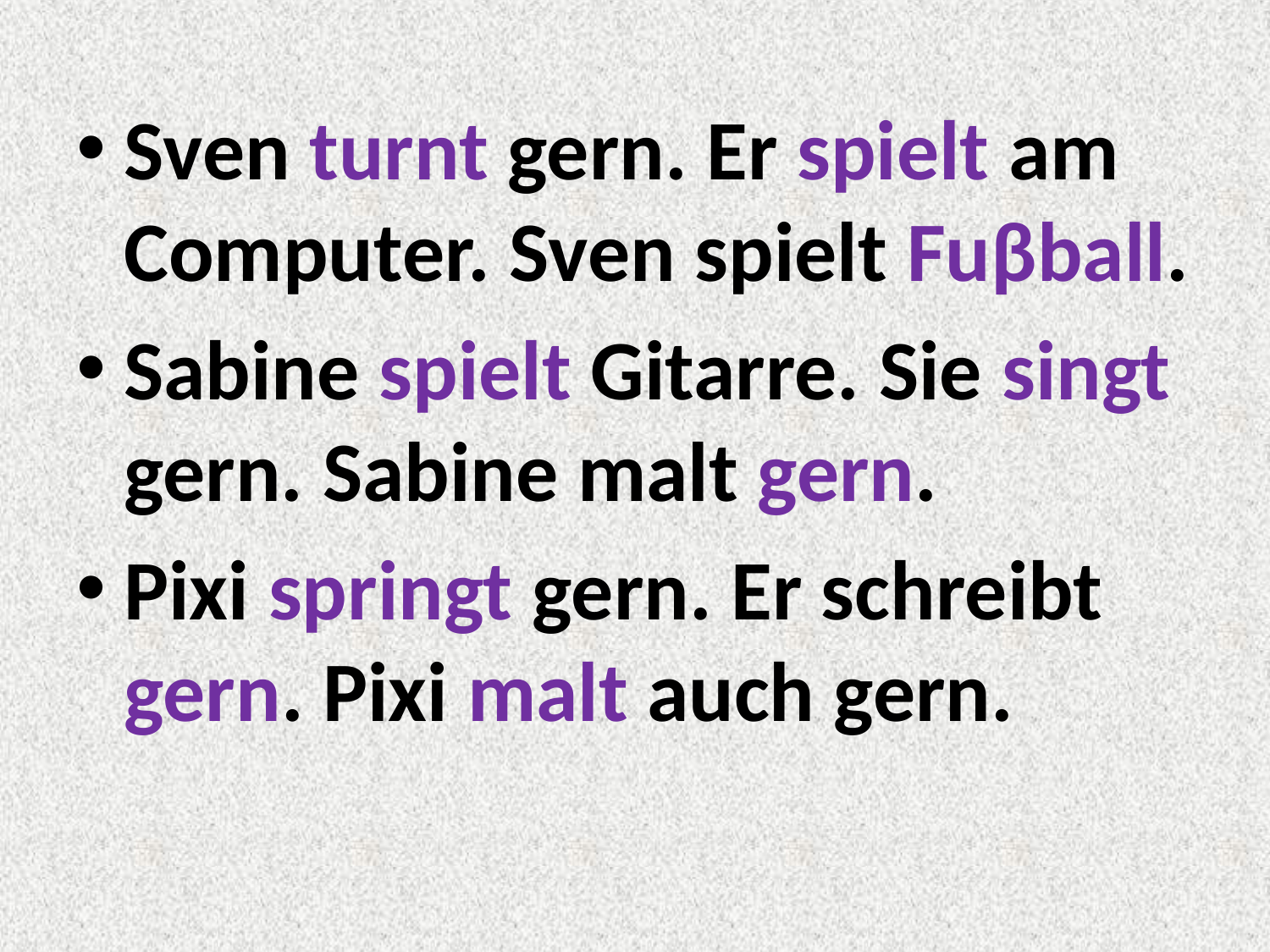

#
Sven turnt gern. Er spielt am Computer. Sven spielt Fuβball.
Sabine spielt Gitarre. Sie singt gern. Sabine malt gern.
Pixi springt gern. Er schreibt gern. Pixi malt auch gern.